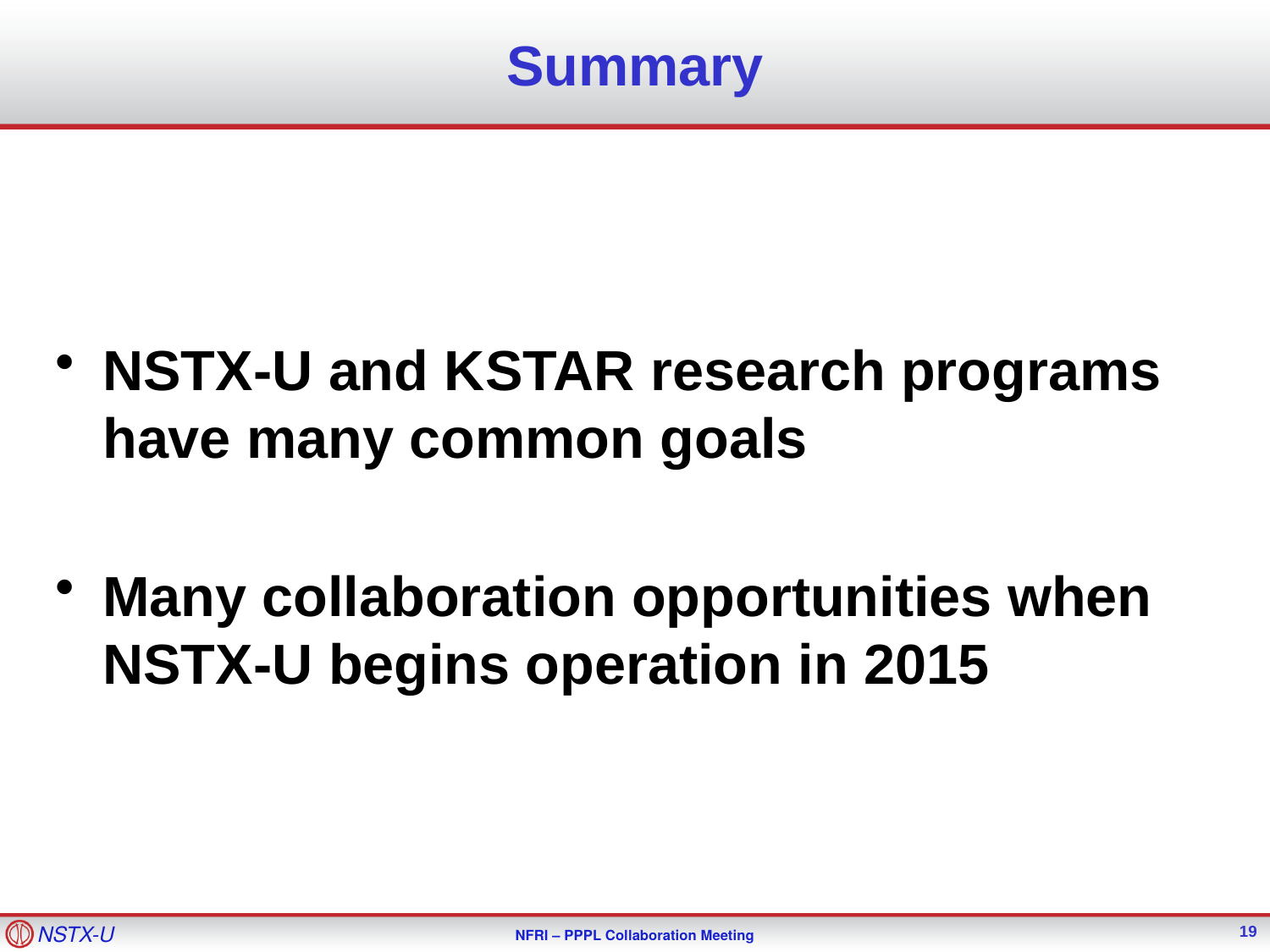

# Summary
NSTX-U and KSTAR research programs have many common goals

Many collaboration opportunities when NSTX-U begins operation in 2015
19